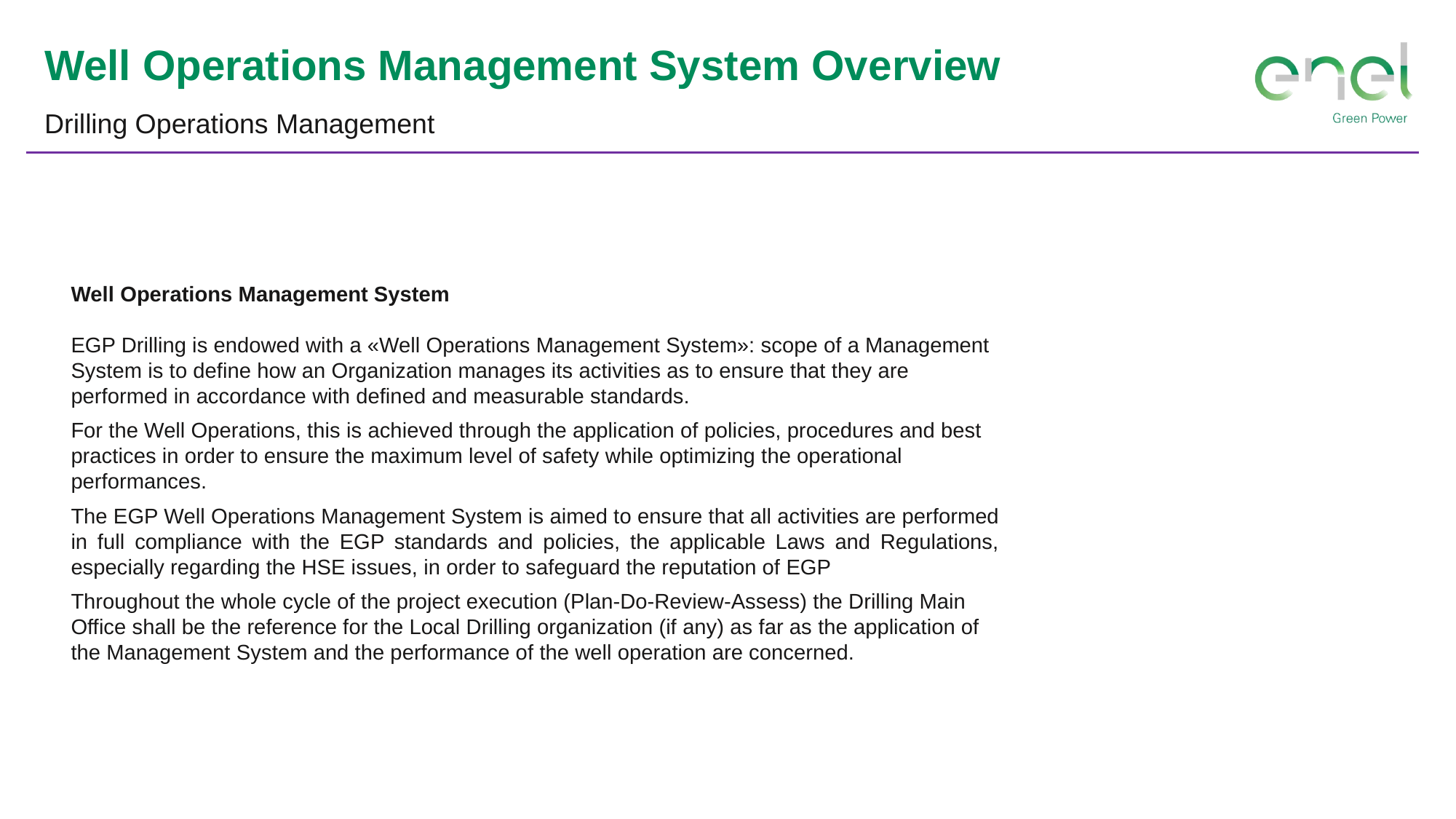

Well Operations Management System Overview
Drilling Operations Management

Well Operations Management System

EGP Drilling is endowed with a «Well Operations Management System»: scope of a Management System is to define how an Organization manages its activities as to ensure that they are performed in accordance with defined and measurable standards.
For the Well Operations, this is achieved through the application of policies, procedures and best practices in order to ensure the maximum level of safety while optimizing the operational performances.
The EGP Well Operations Management System is aimed to ensure that all activities are performed in full compliance with the EGP standards and policies, the applicable Laws and Regulations, especially regarding the HSE issues, in order to safeguard the reputation of EGP
Throughout the whole cycle of the project execution (Plan-Do-Review-Assess) the Drilling Main Office shall be the reference for the Local Drilling organization (if any) as far as the application of the Management System and the performance of the well operation are concerned.